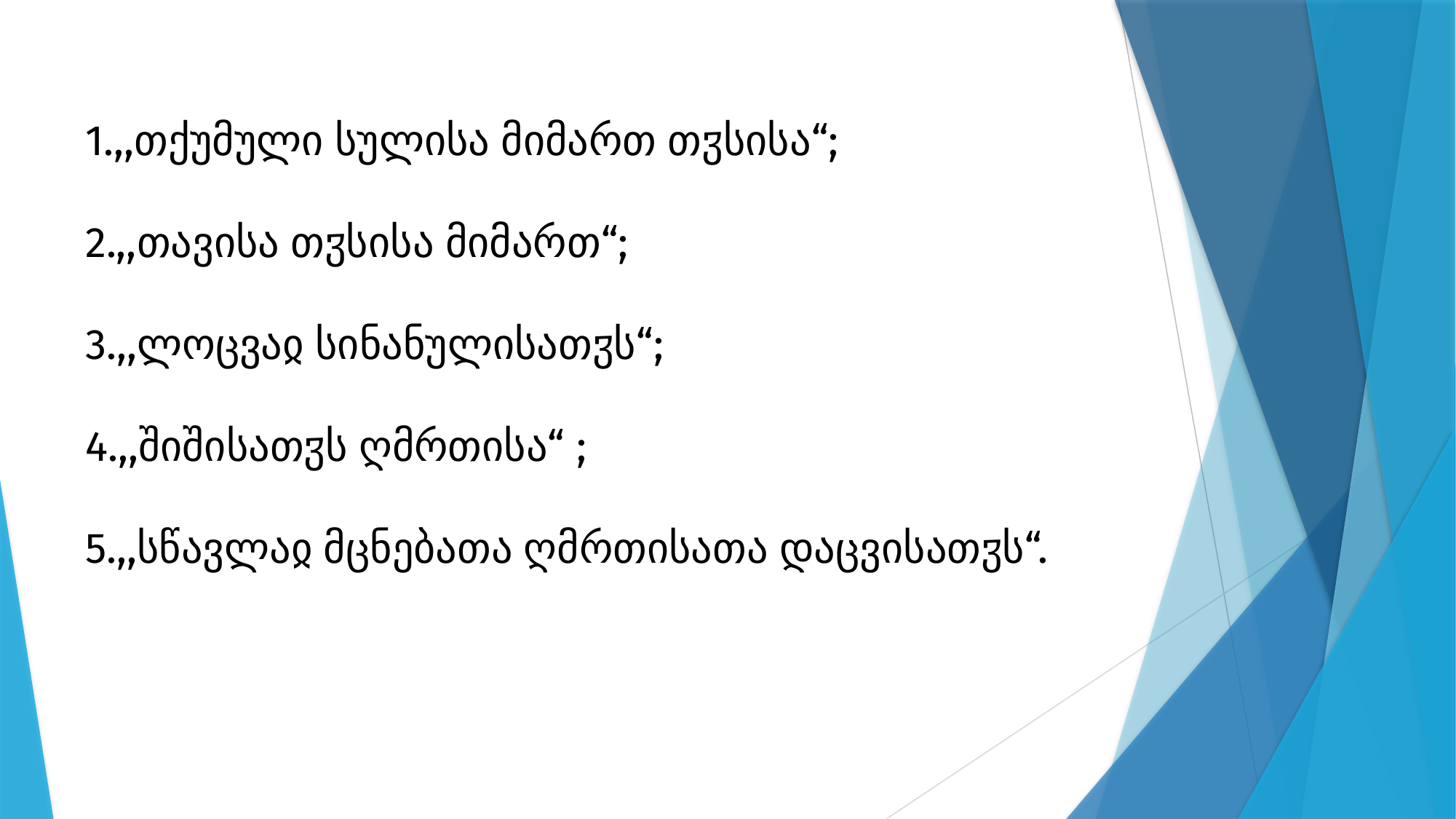

1.,,თქუმული სულისა მიმართ თჳსისა“;

2.,,თავისა თჳსისა მიმართ“;

3.,,ლოცვაჲ სინანულისათჳს“;

4.,,შიშისათჳს ღმრთისა“ ;

5.,,სწავლაჲ მცნებათა ღმრთისათა დაცვისათჳს“.